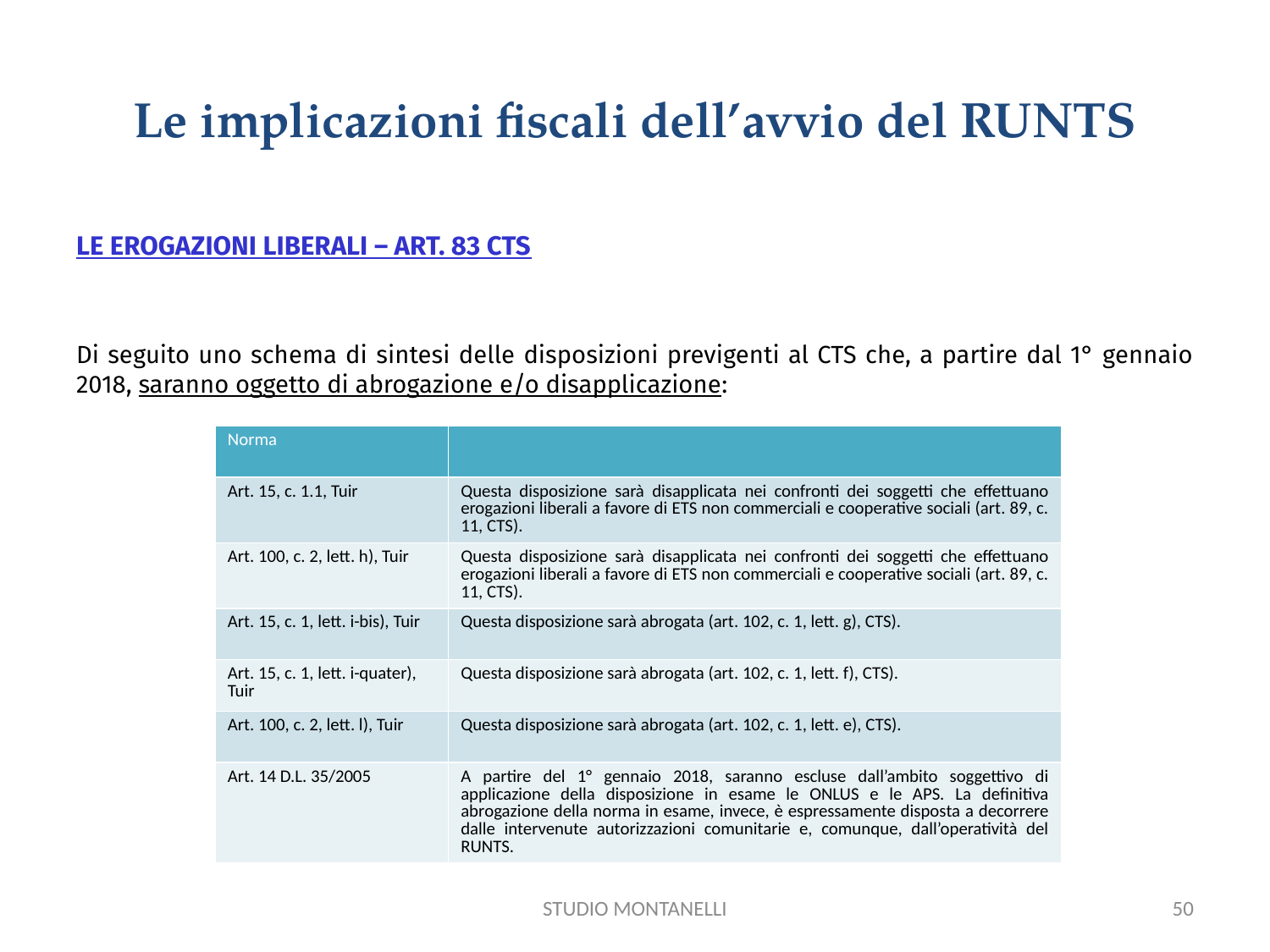

# Le implicazioni fiscali dell’avvio del RUNTS
LE EROGAZIONI LIBERALI – ART. 83 CTS

Di seguito uno schema di sintesi delle disposizioni previgenti al CTS che, a partire dal 1° gennaio 2018, saranno oggetto di abrogazione e/o disapplicazione:

| Norma |  |
| --- | --- |
| Art. 15, c. 1.1, Tuir | Questa disposizione sarà disapplicata nei confronti dei soggetti che effettuano erogazioni liberali a favore di ETS non commerciali e cooperative sociali (art. 89, c. 11, CTS). |
| Art. 100, c. 2, lett. h), Tuir | Questa disposizione sarà disapplicata nei confronti dei soggetti che effettuano erogazioni liberali a favore di ETS non commerciali e cooperative sociali (art. 89, c. 11, CTS). |
| Art. 15, c. 1, lett. i-bis), Tuir | Questa disposizione sarà abrogata (art. 102, c. 1, lett. g), CTS). |
| Art. 15, c. 1, lett. i-quater), Tuir | Questa disposizione sarà abrogata (art. 102, c. 1, lett. f), CTS). |
| Art. 100, c. 2, lett. l), Tuir | Questa disposizione sarà abrogata (art. 102, c. 1, lett. e), CTS). |
| Art. 14 D.L. 35/2005 | A partire del 1° gennaio 2018, saranno escluse dall’ambito soggettivo di applicazione della disposizione in esame le ONLUS e le APS. La definitiva abrogazione della norma in esame, invece, è espressamente disposta a decorrere dalle intervenute autorizzazioni comunitarie e, comunque, dall’operatività del RUNTS. |
STUDIO MONTANELLI
50